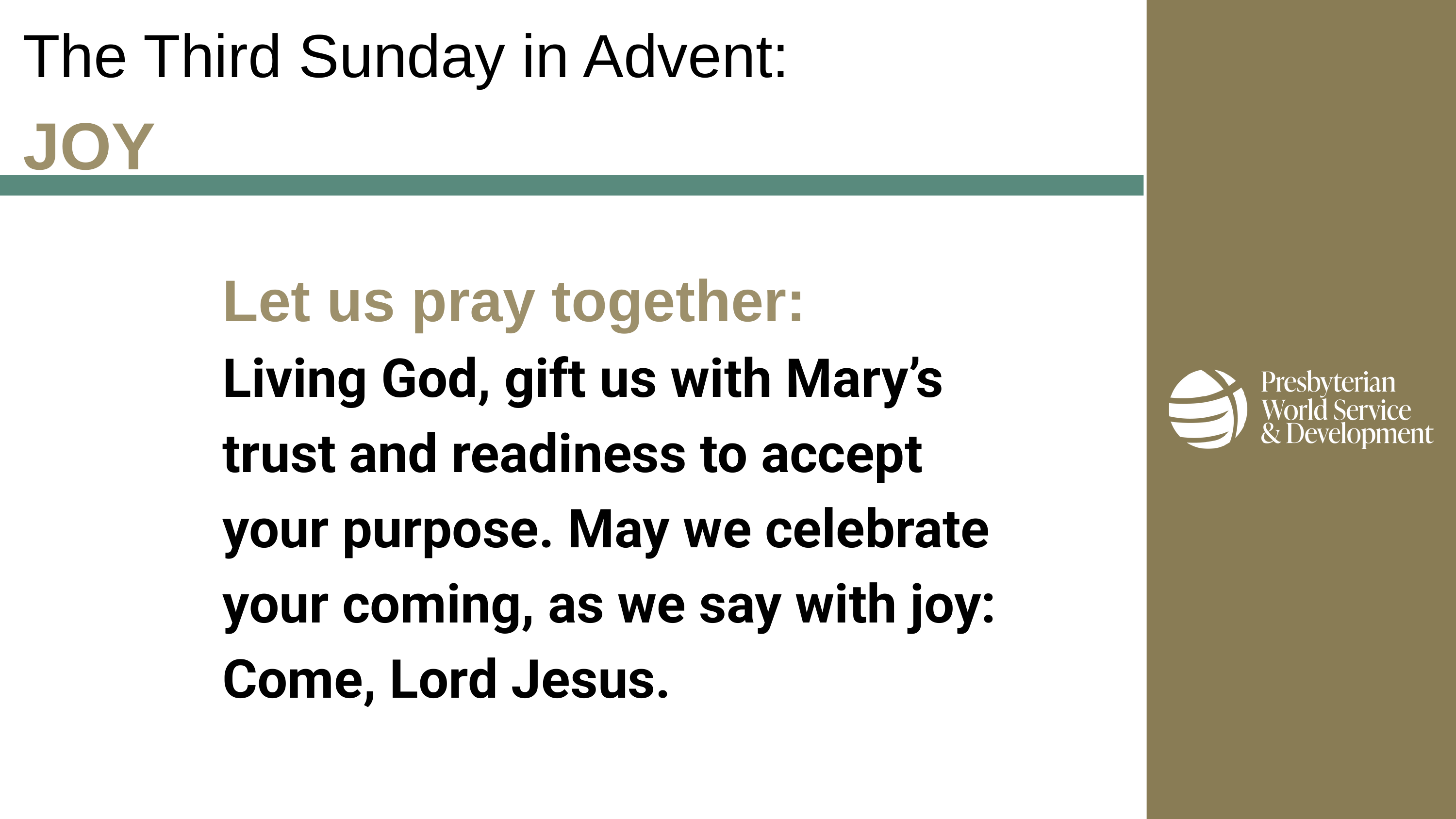

The Third Sunday in Advent:
JOY

Let us pray together:
Living God, gift us with Mary’s trust and readiness to accept your purpose. May we celebrate your coming, as we say with joy: Come, Lord Jesus.